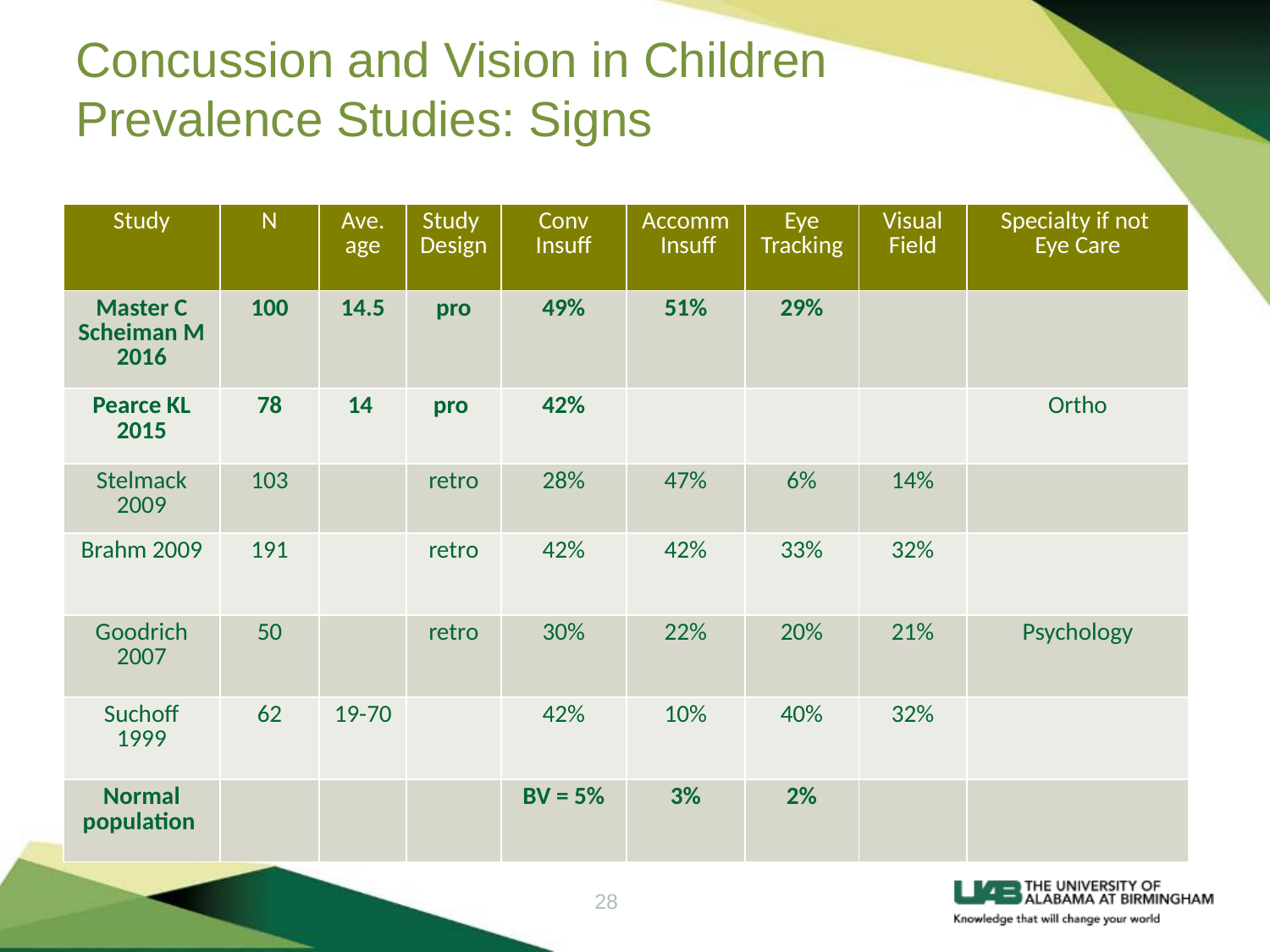

# Concussion and Vision in Children Prevalence Studies: Signs
| Study | N | Ave. age | Study Design | Conv Insuff | Accomm Insuff | Eye Tracking | Visual Field | Specialty if not Eye Care |
| --- | --- | --- | --- | --- | --- | --- | --- | --- |
| Master C Scheiman M 2016 | 100 | 14.5 | pro | 49% | 51% | 29% |  |  |
| Pearce KL 2015 | 78 | 14 | pro | 42% |  |  |  | Ortho |
| Stelmack 2009 | 103 |  | retro | 28% | 47% | 6% | 14% |  |
| Brahm 2009 | 191 |  | retro | 42% | 42% | 33% | 32% |  |
| Goodrich 2007 | 50 |  | retro | 30% | 22% | 20% | 21% | Psychology |
| Suchoff 1999 | 62 | 19-70 |  | 42% | 10% | 40% | 32% |  |
| Normal population |  |  |  | BV = 5% | 3% | 2% |  |  |
28